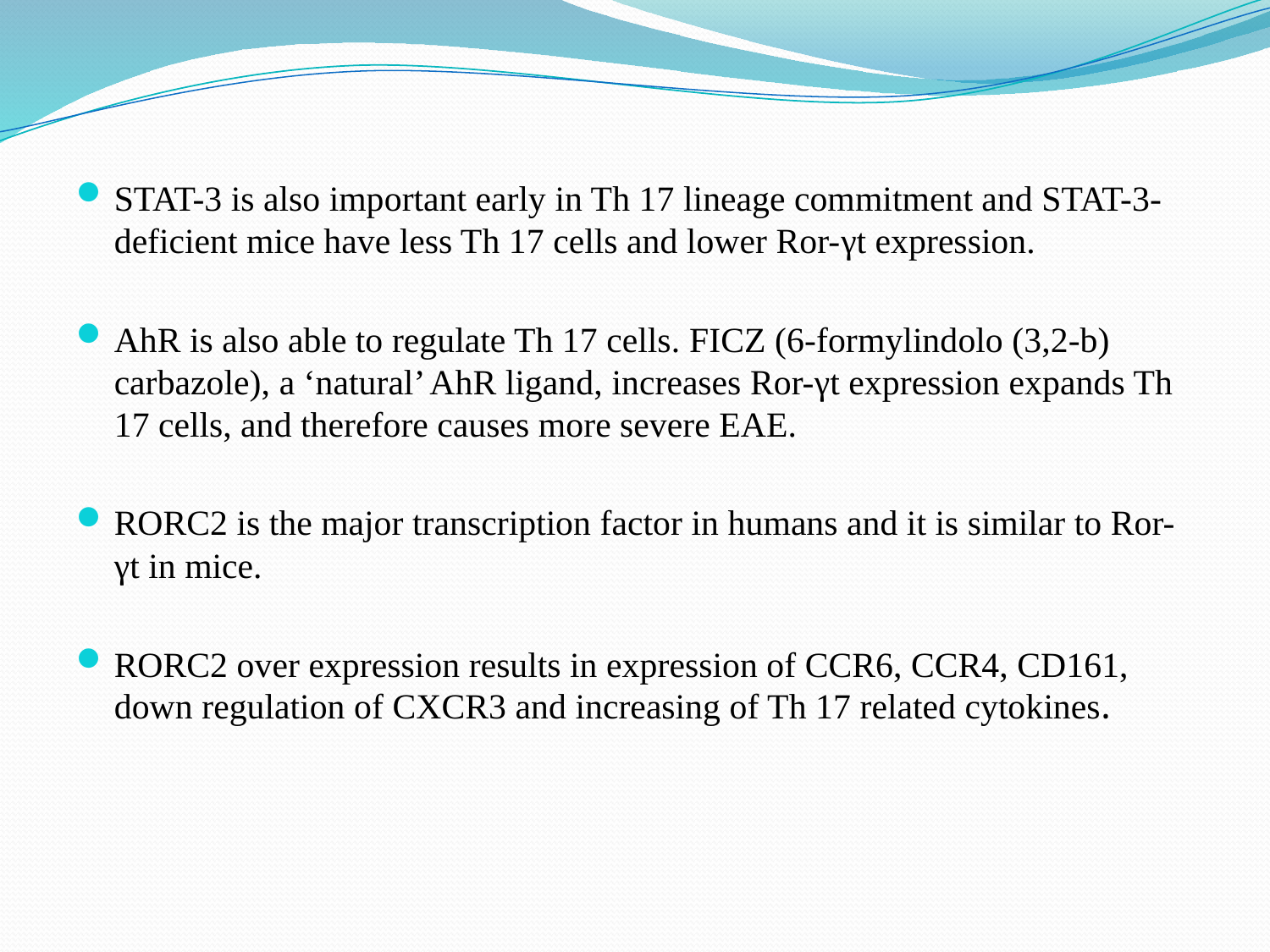

STAT-3 is also important early in Th 17 lineage commitment and STAT-3-deficient mice have less Th 17 cells and lower Ror-γt expression.

AhR is also able to regulate Th 17 cells. FICZ (6-formylindolo (3,2-b) carbazole), a ‘natural’ AhR ligand, increases Ror-γt expression expands Th 17 cells, and therefore causes more severe EAE.

RORC2 is the major transcription factor in humans and it is similar to Ror-γt in mice.

RORC2 over expression results in expression of CCR6, CCR4, CD161, down regulation of CXCR3 and increasing of Th 17 related cytokines.